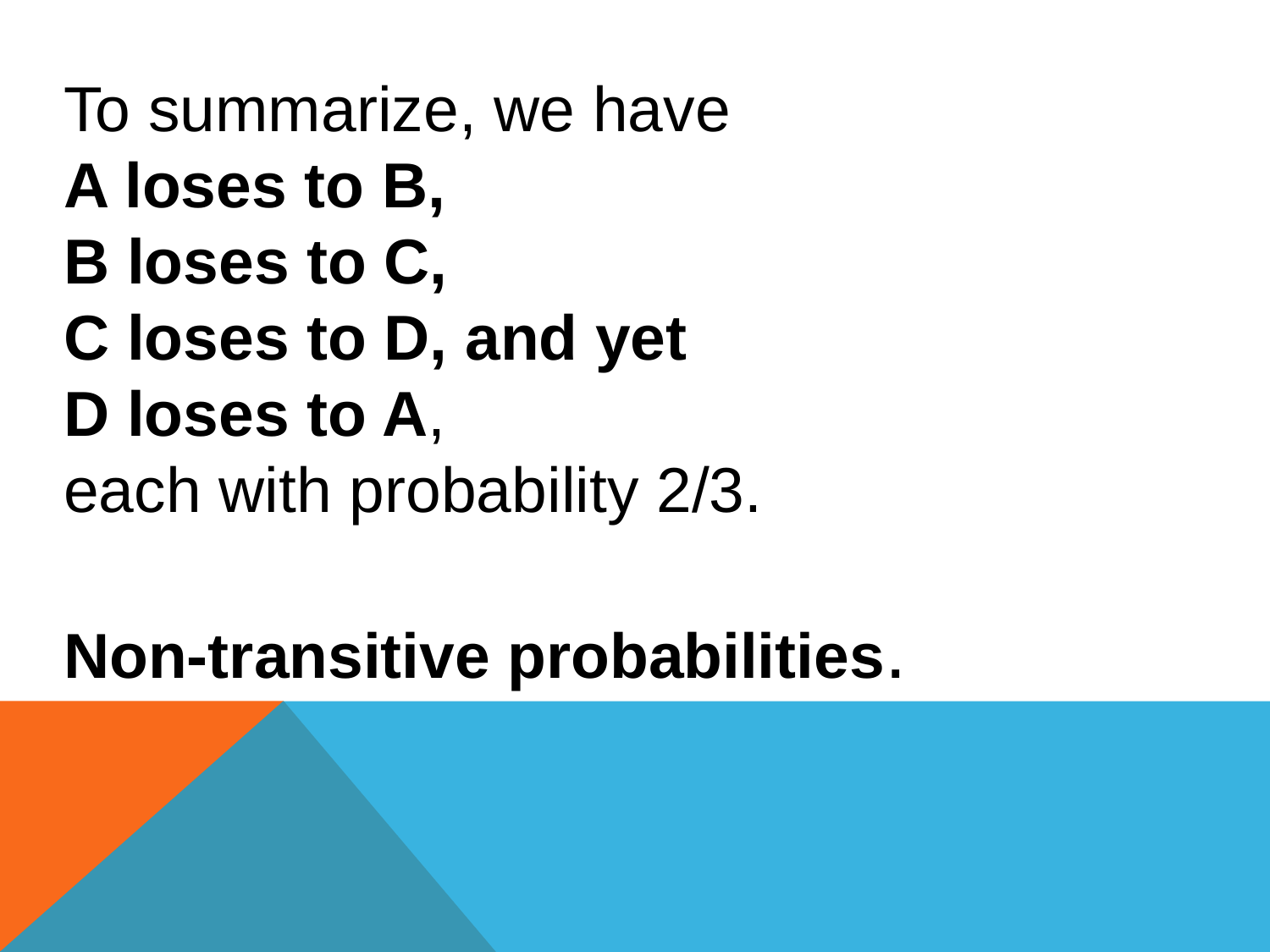

To summarize, we have
A loses to B,
B loses to C,
C loses to D, and yet
D loses to A,
each with probability 2/3.

Non-transitive probabilities.